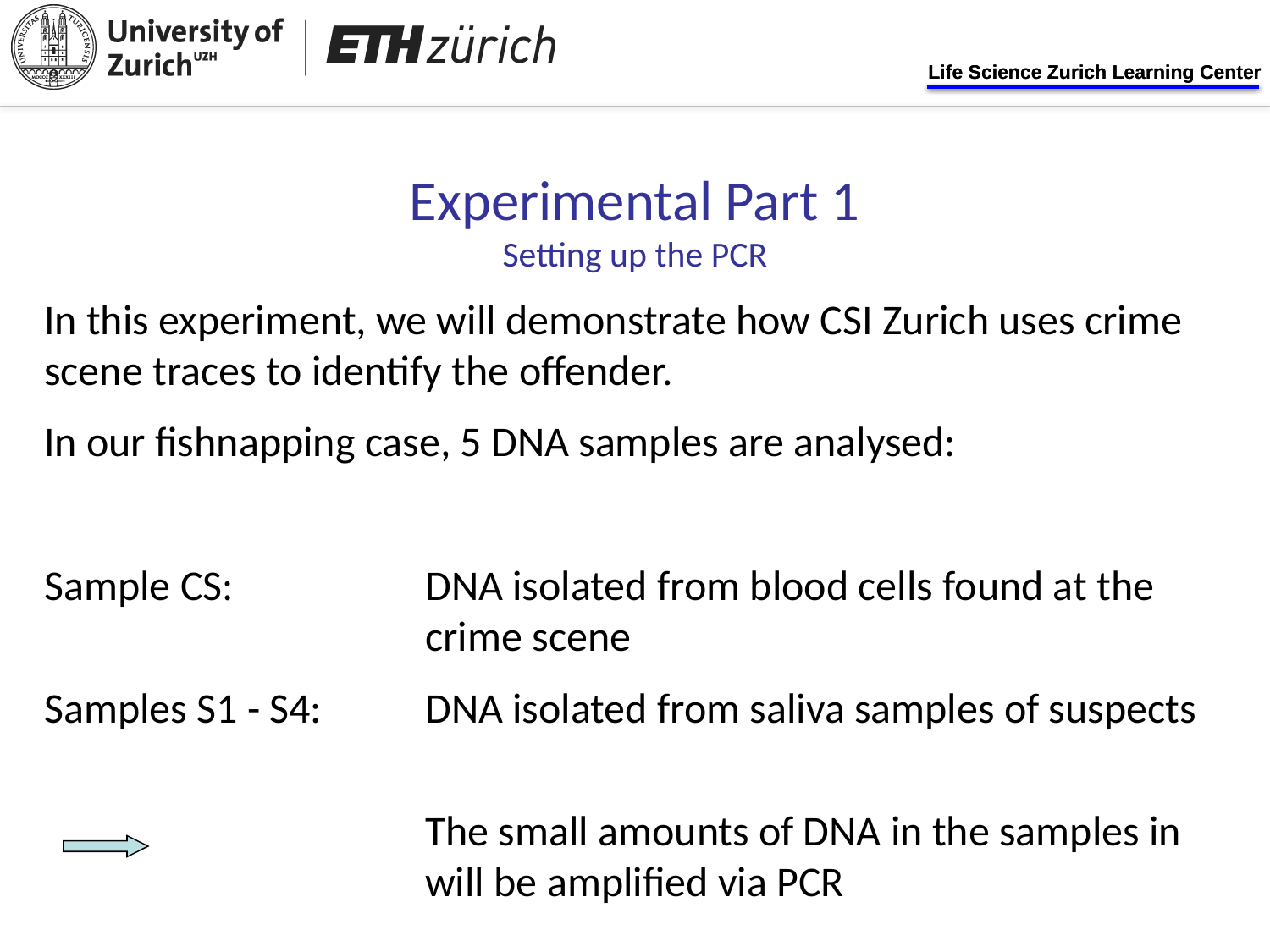

Experimental Part 1
Setting up the PCR
In this experiment, we will demonstrate how CSI Zurich uses crime scene traces to identify the offender.
In our fishnapping case, 5 DNA samples are analysed:

Sample CS: 		DNA isolated from blood cells found at the 				crime scene
Samples S1 - S4:	DNA isolated from saliva samples of suspects
			The small amounts of DNA in the samples in 			will be amplified via PCR